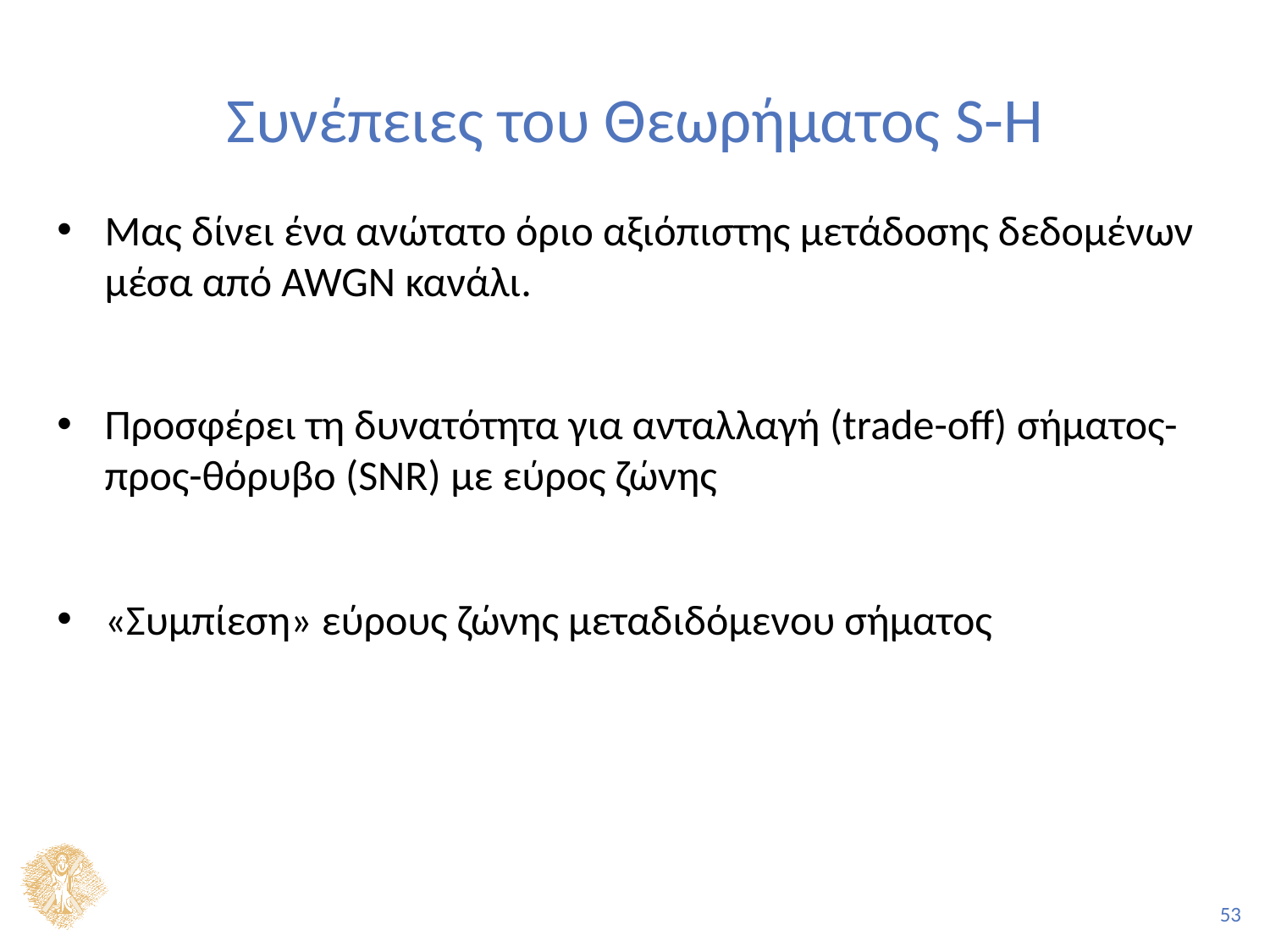

# Συνέπειες του Θεωρήματος S-H
Μας δίνει ένα ανώτατο όριο αξιόπιστης μετάδοσης δεδομένων μέσα από AWGN κανάλι.

Προσφέρει τη δυνατότητα για ανταλλαγή (trade-off) σήματος-προς-θόρυβο (SNR) με εύρος ζώνης

«Συμπίεση» εύρους ζώνης μεταδιδόμενου σήματος